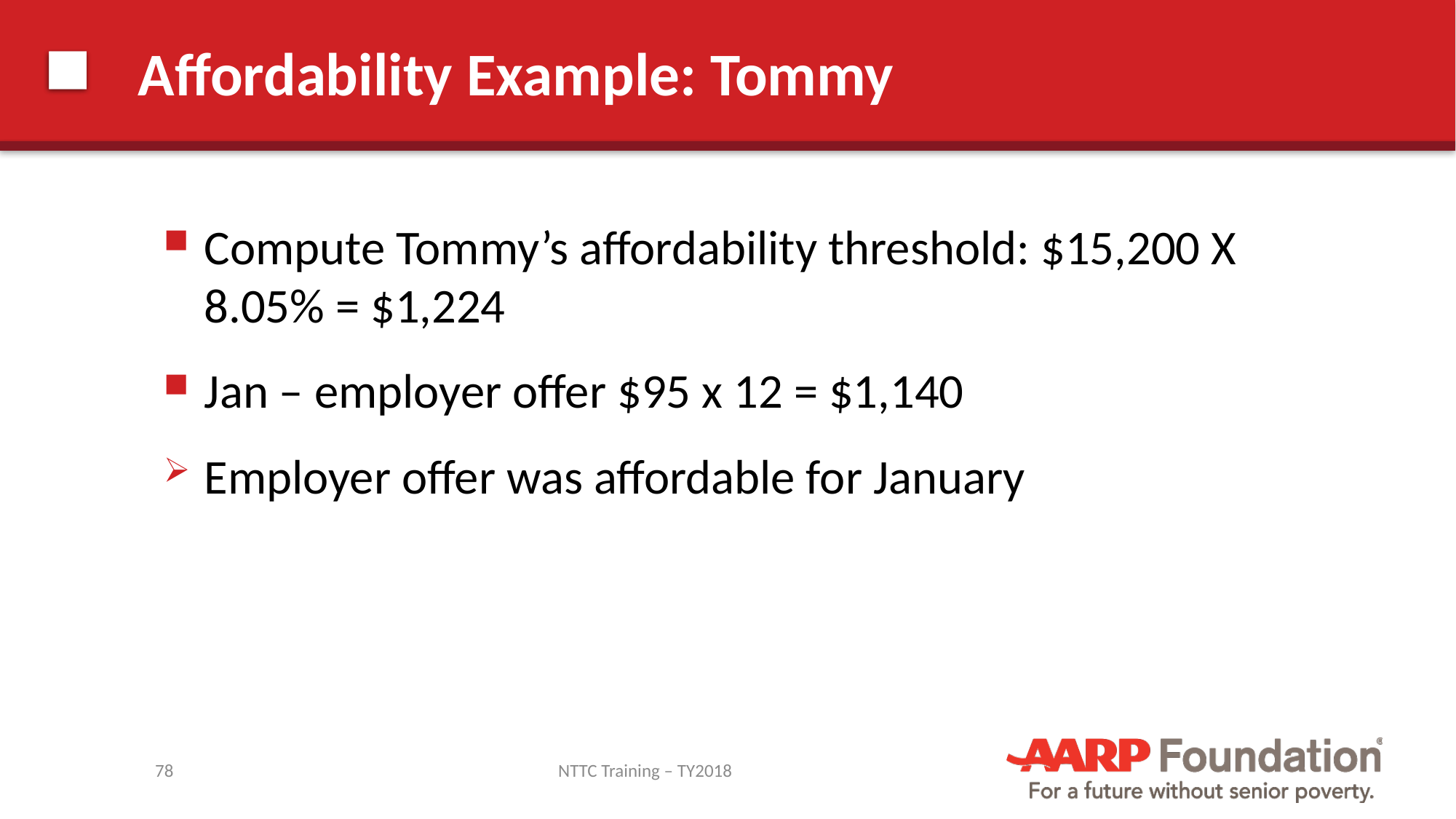

# Affordability Example: Tommy
Compute Tommy’s affordability threshold: $15,200 X 8.05% = $1,224
Jan – employer offer $95 x 12 = $1,140
Employer offer was affordable for January

78
NTTC Training – TY2018